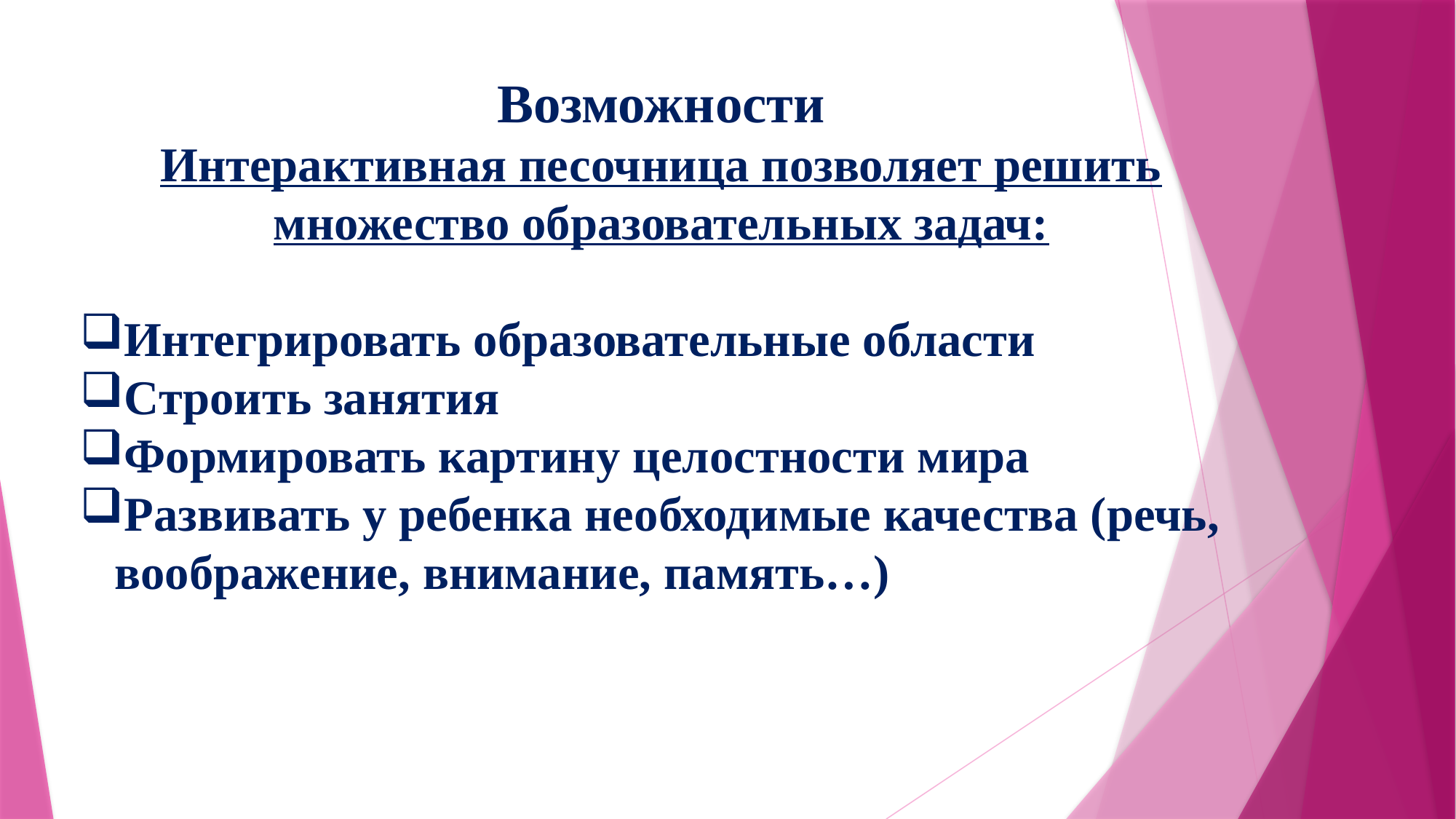

Возможности
Интерактивная песочница позволяет решить множество образовательных задач:

Интегрировать образовательные области
Строить занятия
Формировать картину целостности мира
Развивать у ребенка необходимые качества (речь, воображение, внимание, память…)